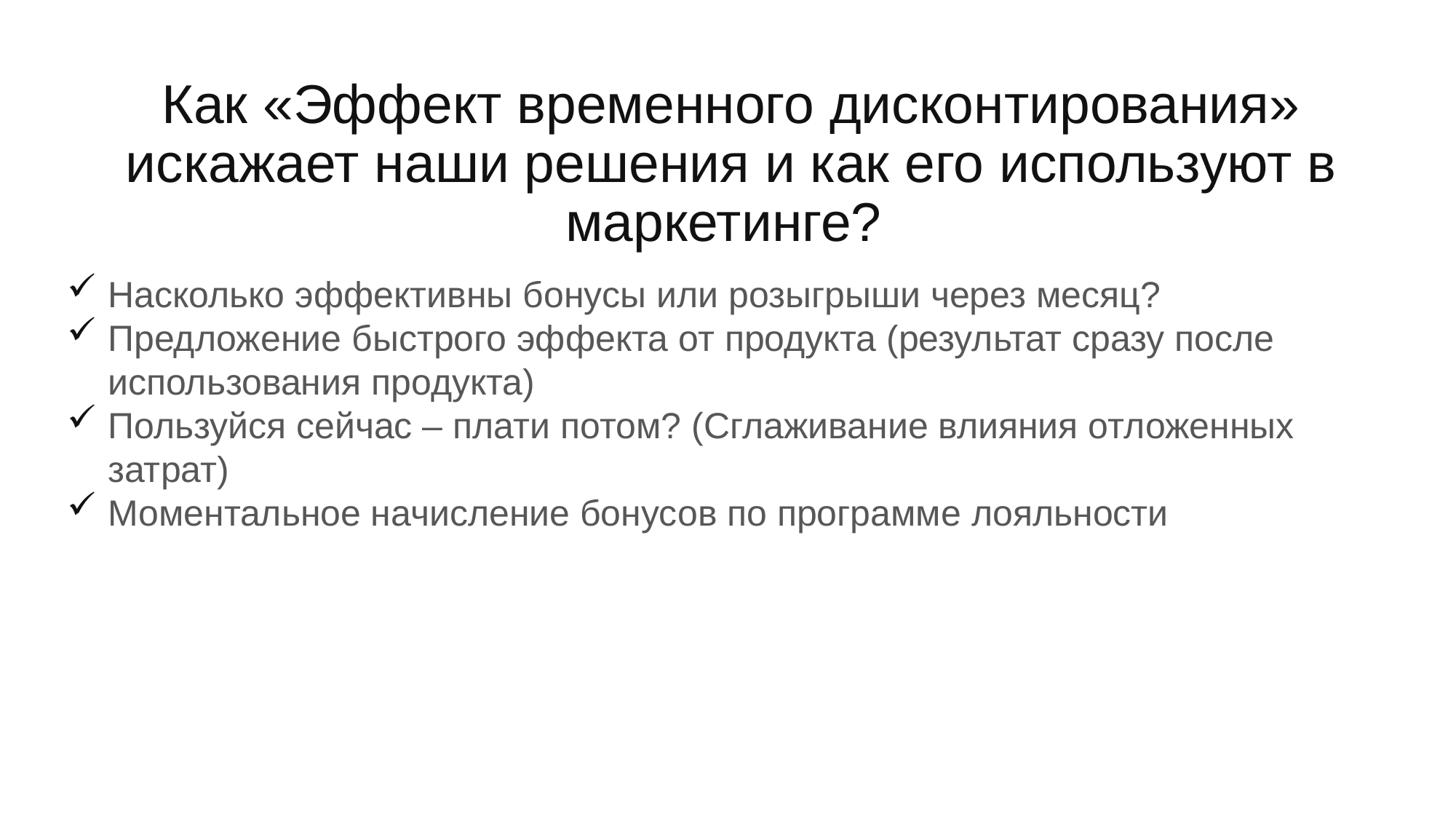

Как «Эффект временного дисконтирования» искажает наши решения и как его используют в маркетинге?
Насколько эффективны бонусы или розыгрыши через месяц?
Предложение быстрого эффекта от продукта (результат сразу после использования продукта)
Пользуйся сейчас – плати потом? (Сглаживание влияния отложенных затрат)
Моментальное начисление бонусов по программе лояльности